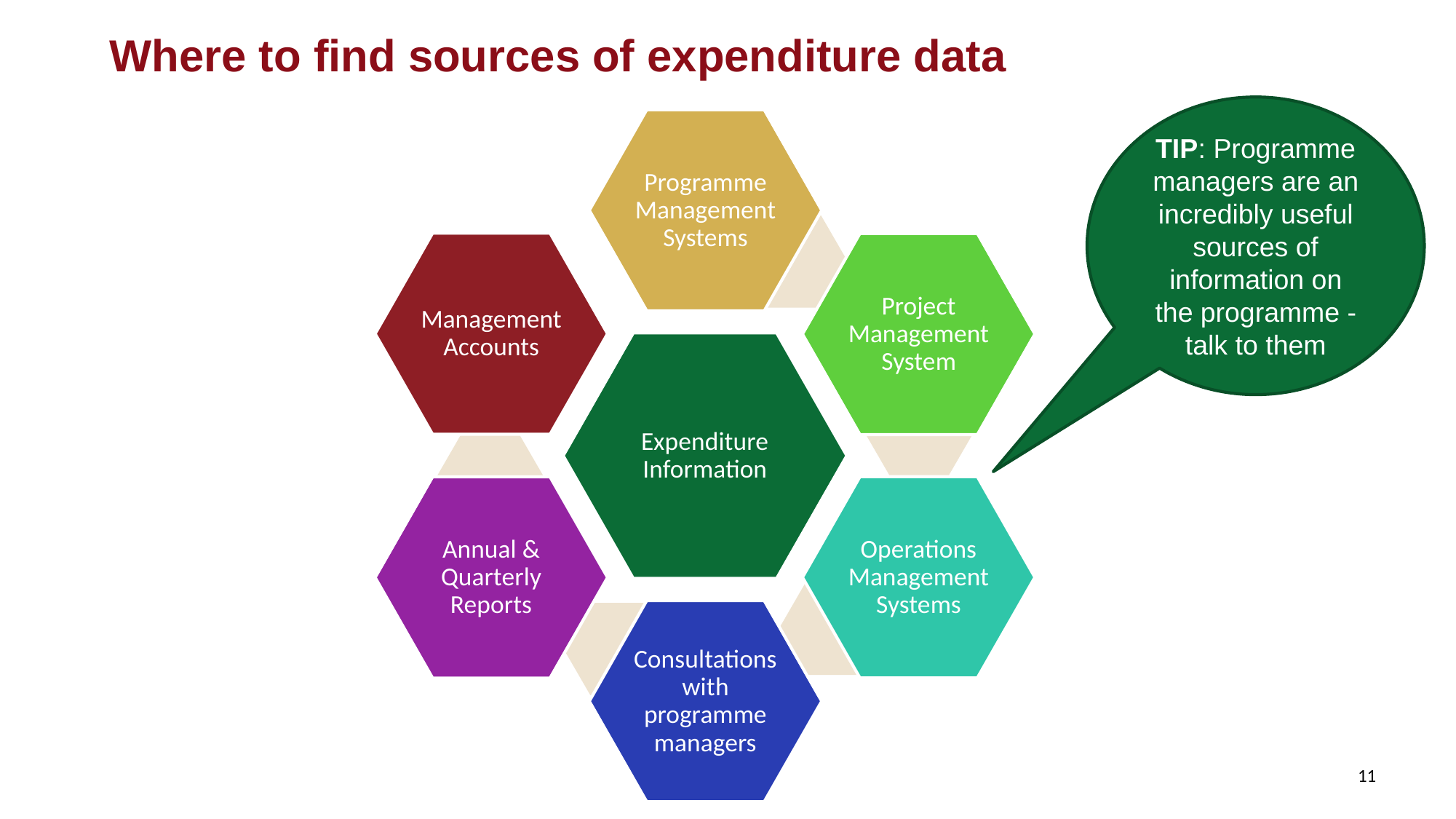

# Where to find sources of expenditure data
TIP: Programme managers are an incredibly useful sources of information on the programme - talk to them
Expenditure Information
Programme Management Systems
Project Management System
Operations Management Systems
Consultations with programme managers
Annual & Quarterly Reports
Management Accounts

11